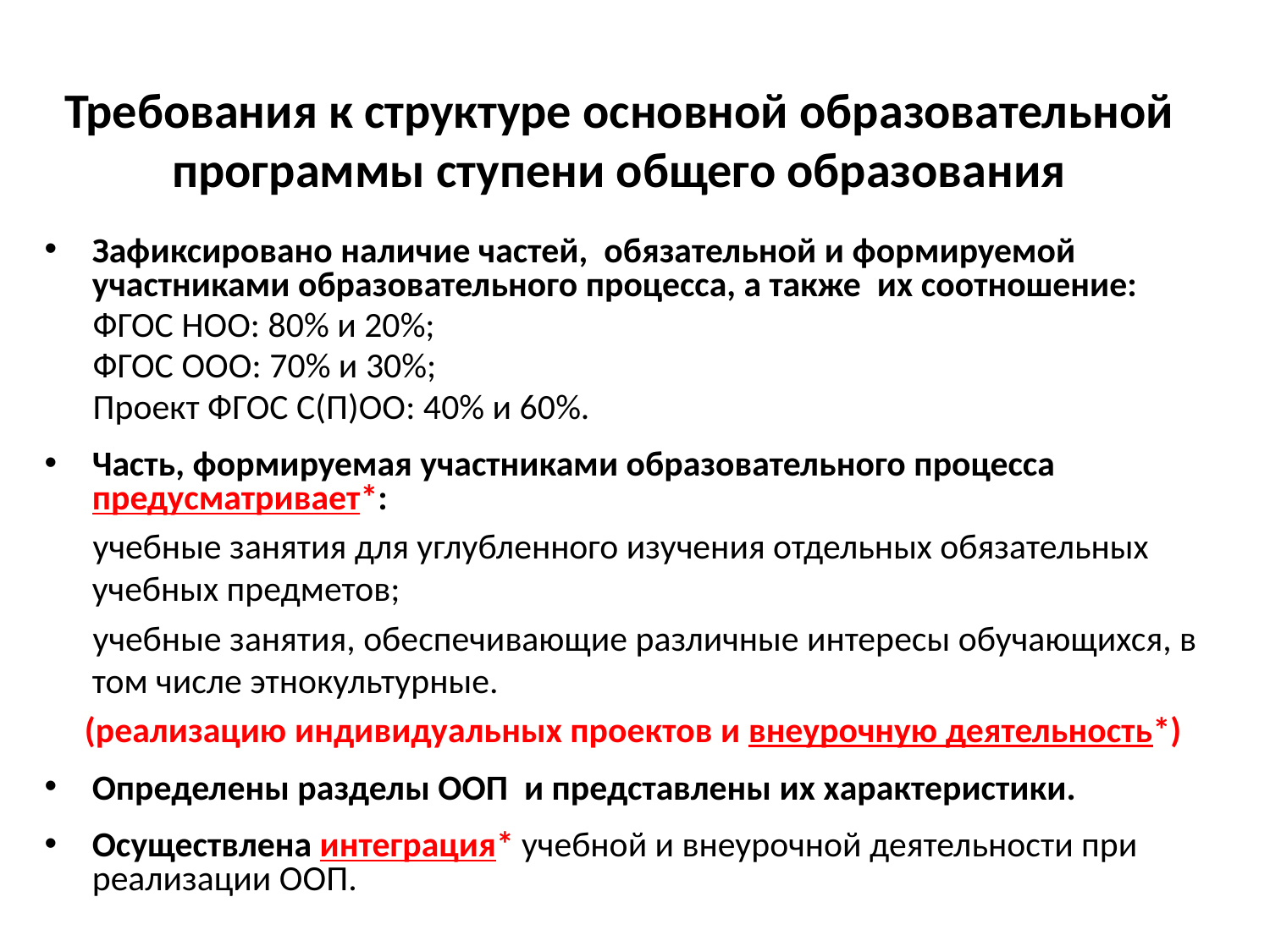

# Требования к структуре основной образовательной программы ступени общего образования

Зафиксировано наличие частей,  обязательной и формируемой участниками образовательного процесса, а также  их соотношение:
      ФГОС НОО: 80% и 20%;
      ФГОС ООО: 70% и 30%;
      Проект ФГОС С(П)ОО: 40% и 60%.

Часть, формируемая участниками образовательного процесса предусматривает*:
      учебные занятия для углубленного изучения отдельных обязательных учебных предметов;
      учебные занятия, обеспечивающие различные интересы обучающихся, в том числе этнокультурные.
     (реализацию индивидуальных проектов и внеурочную деятельность*)

Определены разделы ООП  и представлены их характеристики.

Осуществлена интеграция* учебной и внеурочной деятельности при реализации ООП.